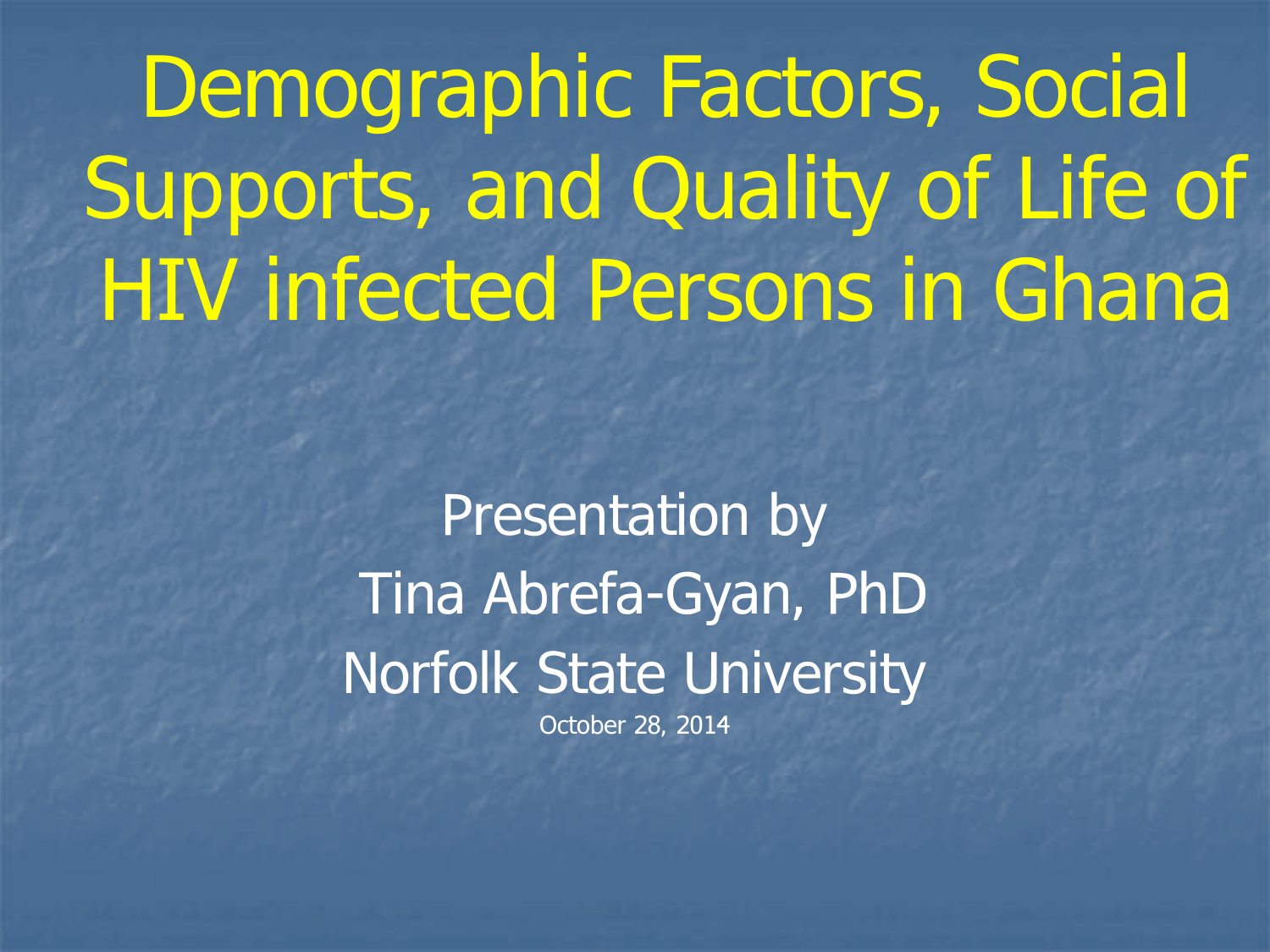

# Demographic Factors, Social Supports, and Quality of Life of HIV infected Persons in Ghana

Presentation by
 Tina Abrefa-Gyan, PhD
Norfolk State University
October 28, 2014